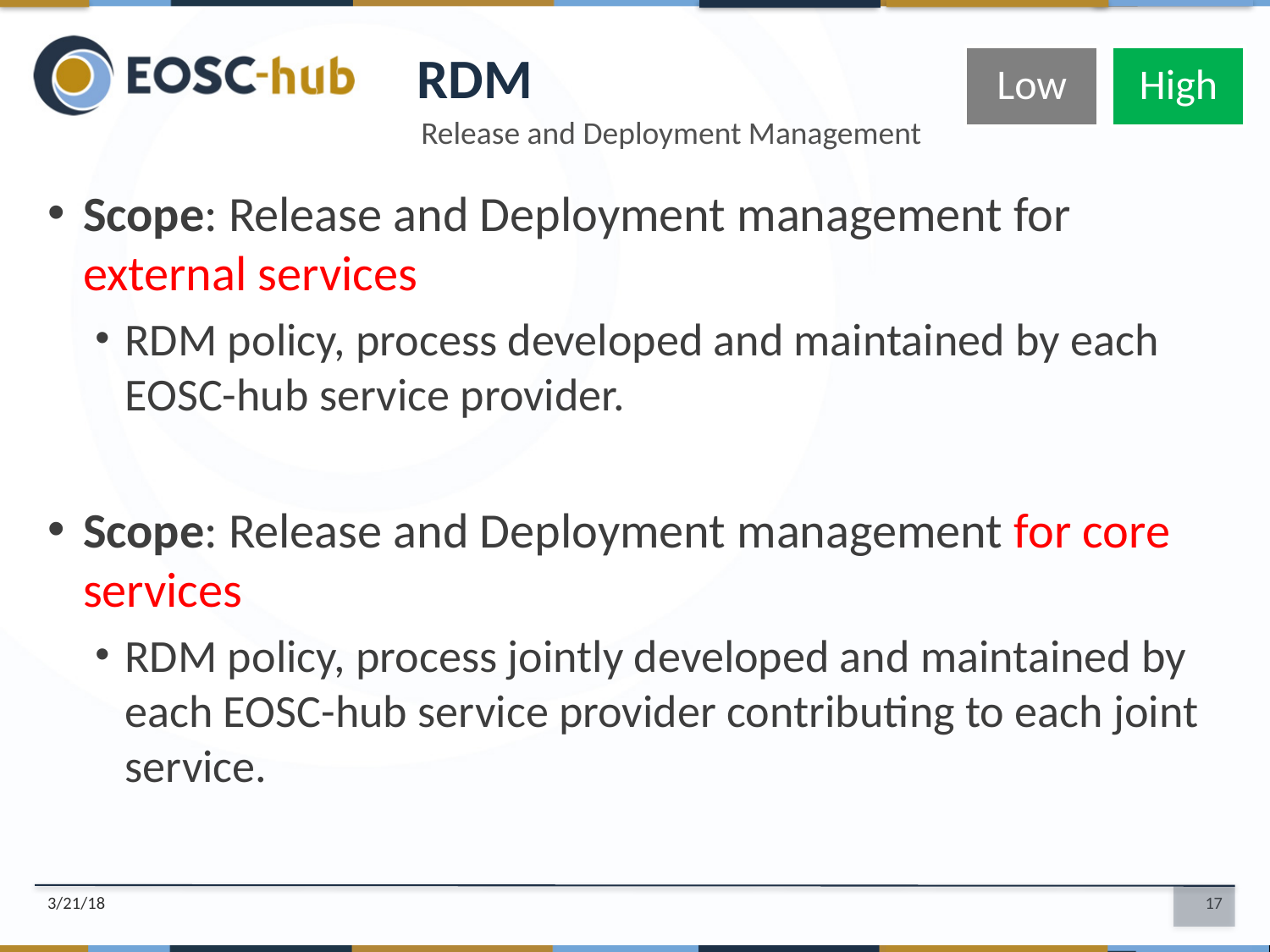

RDM

Low

High
Release and Deployment Management
Scope: Release and Deployment management for external services
RDM policy, process developed and maintained by each EOSC-hub service provider.

Scope: Release and Deployment management for core services
RDM policy, process jointly developed and maintained by each EOSC-hub service provider contributing to each joint service.

3/21/18
17